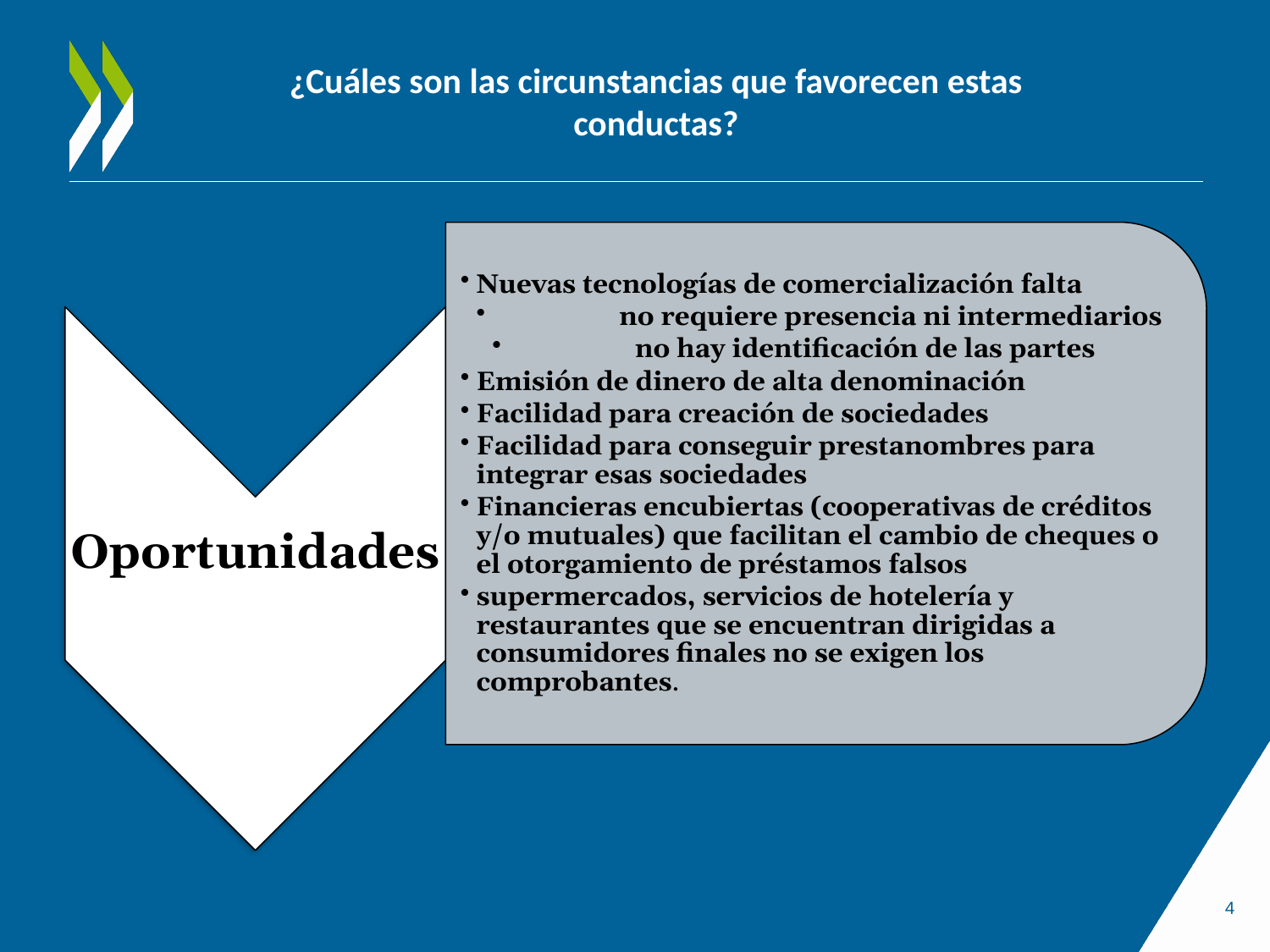

# ¿Cuáles son las circunstancias que favorecen estas conductas?
Oportunidades
Nuevas tecnologías de comercialización falta
	no requiere presencia ni intermediarios
	no hay identificación de las partes
Emisión de dinero de alta denominación
Facilidad para creación de sociedades
Facilidad para conseguir prestanombres para integrar esas sociedades
Financieras encubiertas (cooperativas de créditos y/o mutuales) que facilitan el cambio de cheques o el otorgamiento de préstamos falsos
supermercados, servicios de hotelería y restaurantes que se encuentran dirigidas a consumidores finales no se exigen los comprobantes.
4